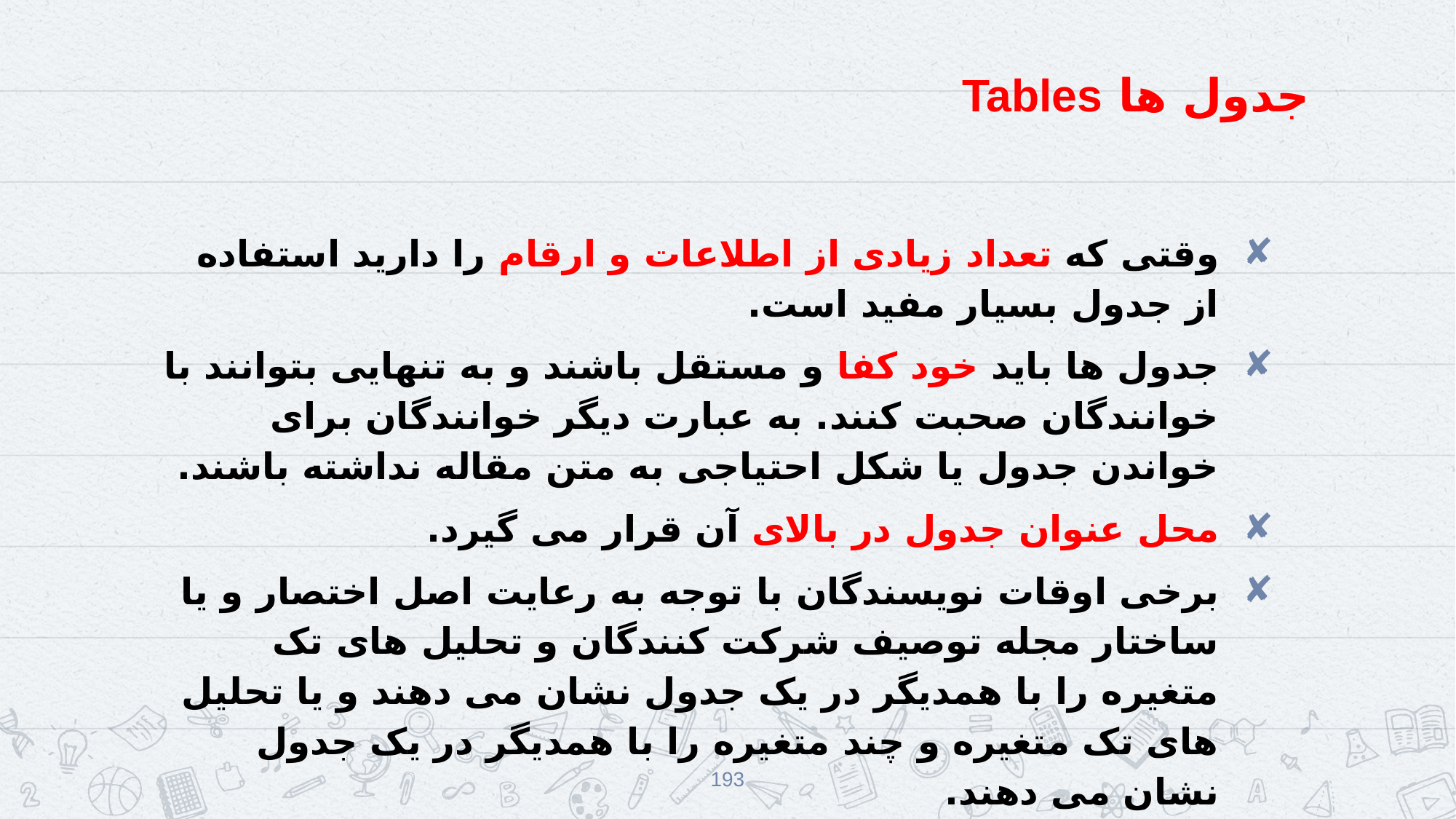

# جدول ها Tables
وقتی که تعداد زیادی از اطلاعات و ارقام را دارید استفاده از جدول بسیار مفید است.
جدول ها باید خود کفا و مستقل باشند و به تنهایی بتوانند با خوانندگان صحبت کنند. به عبارت دیگر خوانندگان برای خواندن جدول یا شکل احتیاجی به متن مقاله نداشته باشند.
محل عنوان جدول در بالای آن قرار می گیرد.
برخی اوقات نویسندگان با توجه به رعایت اصل اختصار و یا ساختار مجله توصیف شرکت کنندگان و تحلیل های تک متغیره را با همدیگر در یک جدول نشان می دهند و یا تحلیل های تک متغیره و چند متغیره را با همدیگر در یک جدول نشان می دهند.
193